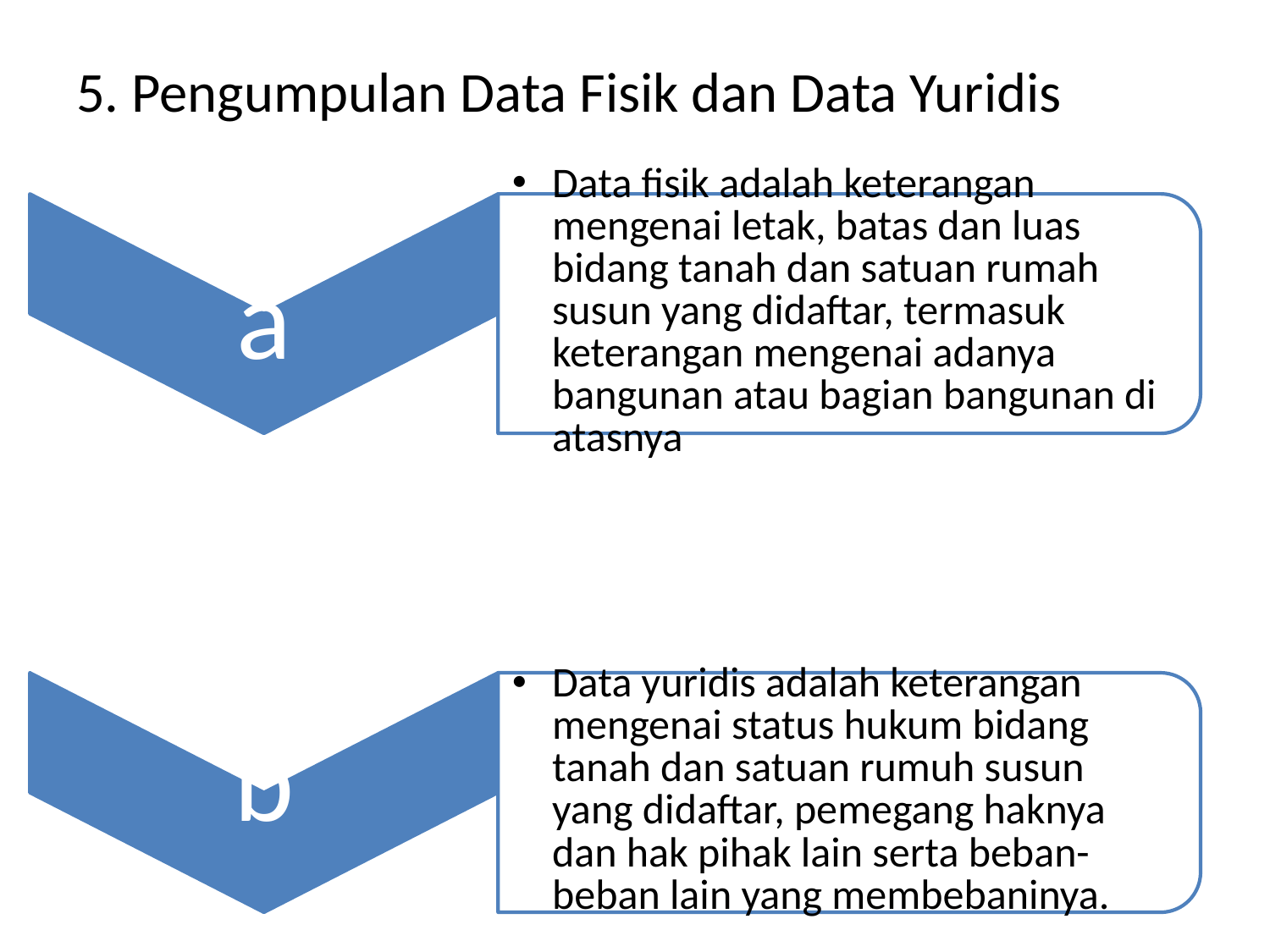

5. Pengumpulan Data Fisik dan Data Yuridis
a
Data fisik adalah keterangan mengenai letak, batas dan luas bidang tanah dan satuan rumah susun yang didaftar, termasuk keterangan mengenai adanya bangunan atau bagian bangunan di atasnya
b
Data yuridis adalah keterangan mengenai status hukum bidang tanah dan satuan rumuh susun yang didaftar, pemegang haknya dan hak pihak lain serta beban-beban lain yang membebaninya.